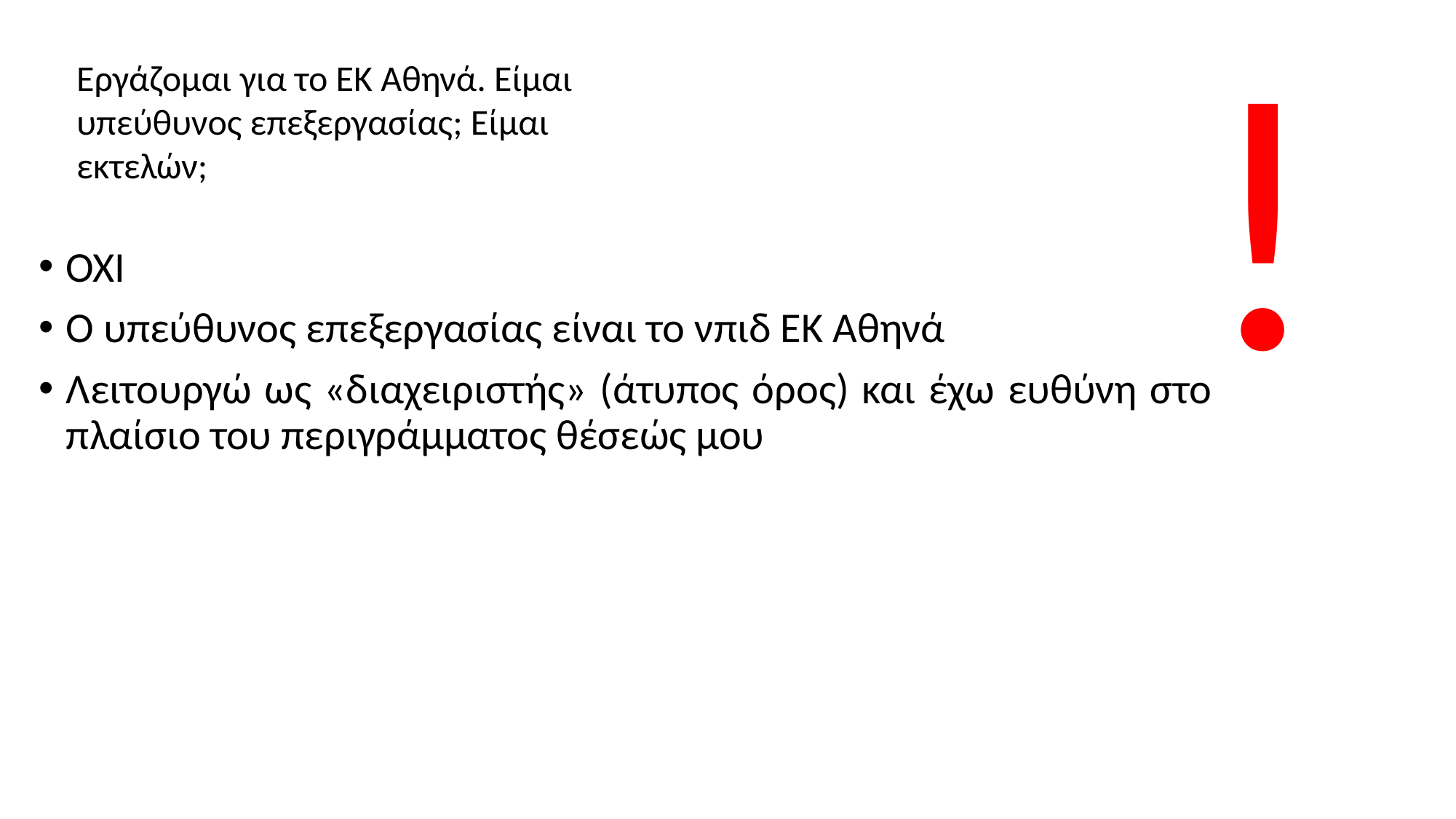

!
Εργάζομαι για το ΕΚ Αθηνά. Είμαι υπεύθυνος επεξεργασίας; Είμαι εκτελών;
ΌΧΙ
Ο υπεύθυνος επεξεργασίας είναι το νπιδ ΕΚ Αθηνά
Λειτουργώ ως «διαχειριστής» (άτυπος όρος) και έχω ευθύνη στο πλαίσιο του περιγράμματος θέσεώς μου